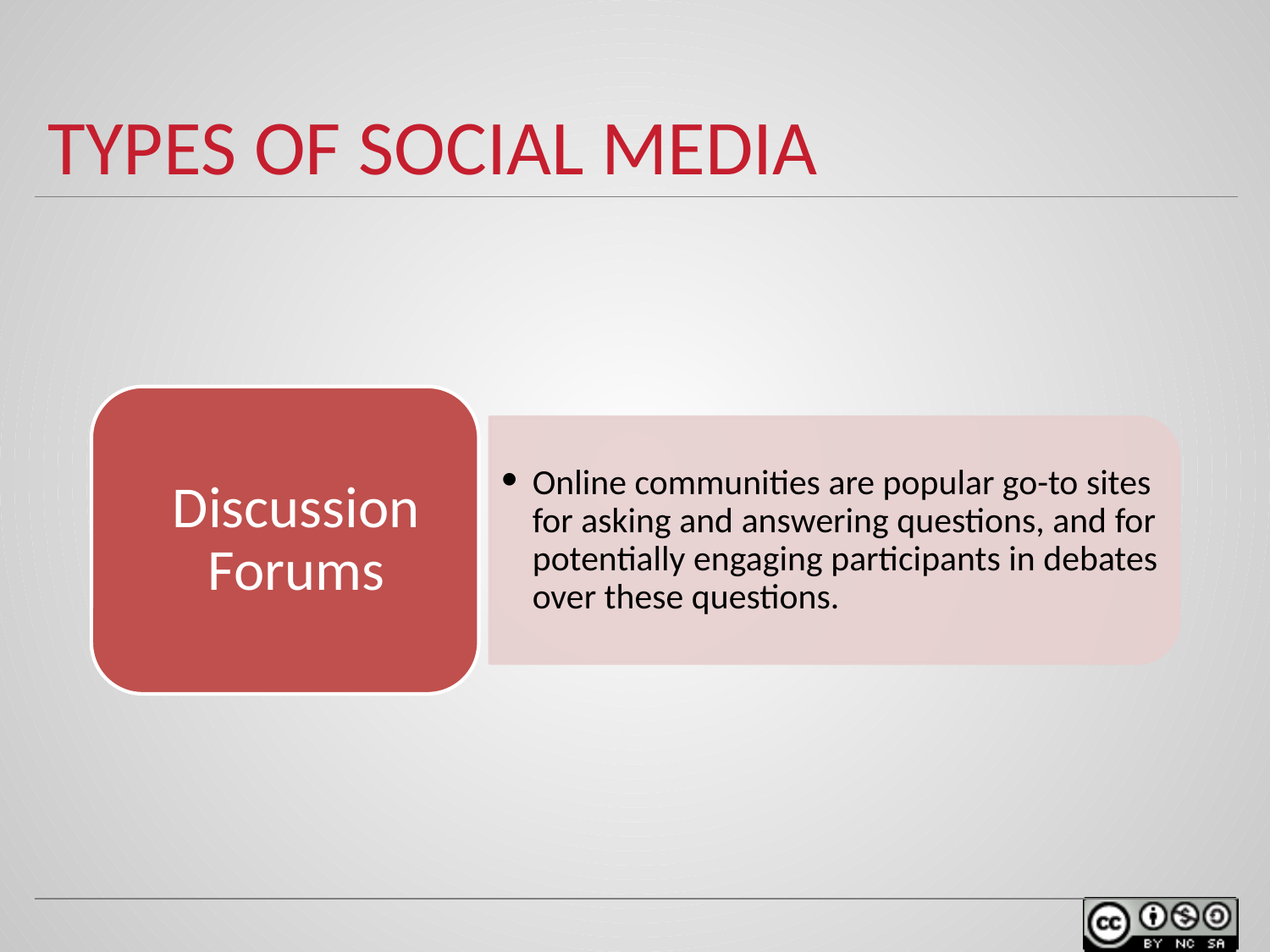

# TYPES OF SOCIAL MEDIA

Discussion Forums
Online communities are popular go-to sites for asking and answering questions, and for potentially engaging participants in debates over these questions.